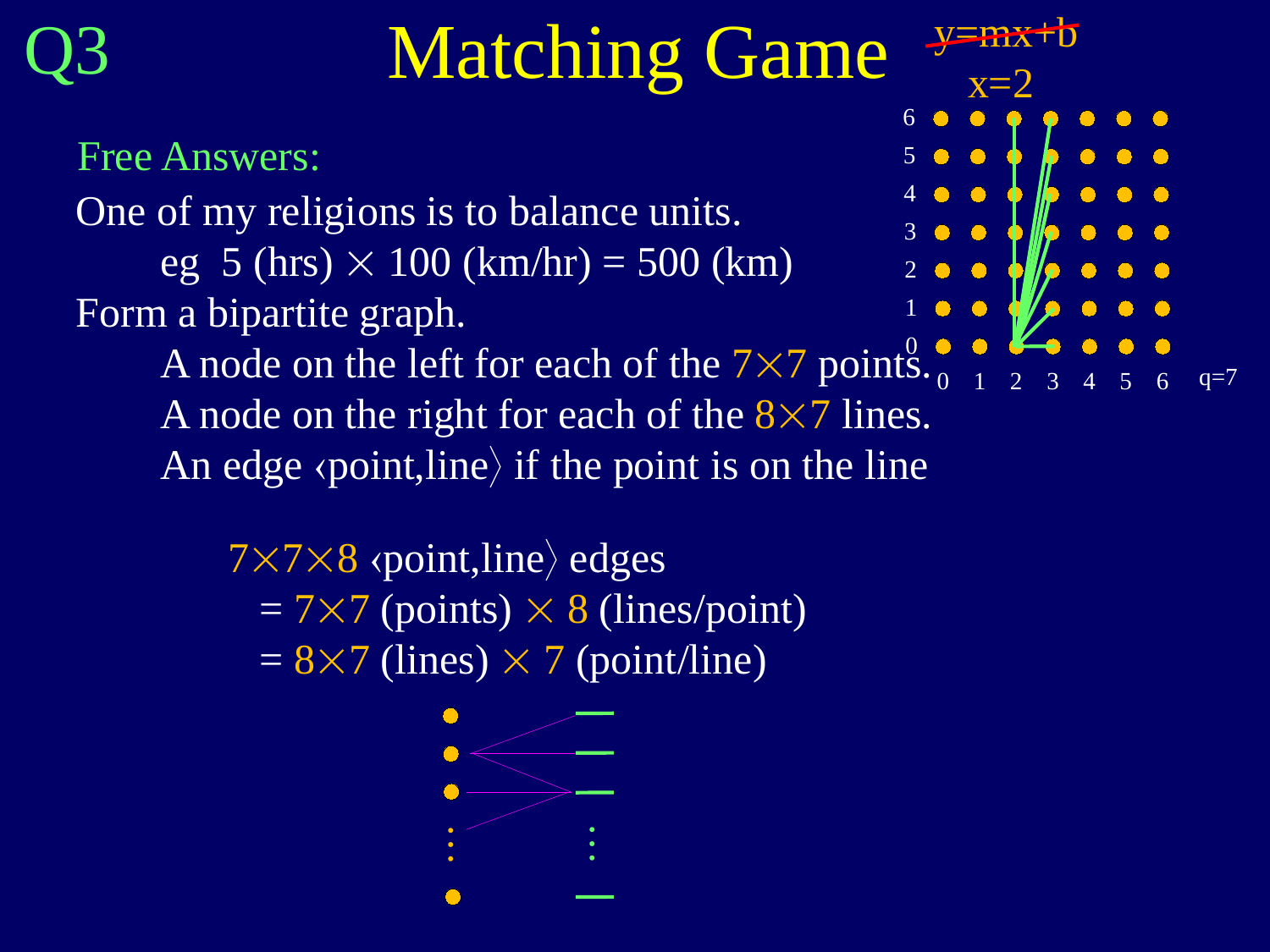

Matching Game
Q3
y=mx+b
x=2
6

Free Answers:
5

4
One of my religions is to balance units.
        eg  5 (hrs) × 100 (km/hr) = 500 (km)
Form a bipartite graph.
        A node on the left for each of the 7×7 points.
        A node on the right for each of the 8×7 lines.
        An edge 〈point,line〉 if the point is on the line

3

2

1

0

q=7
0
1
2
3
4
5
6
7×7×8 〈point,line〉 edges
   = 7×7 (points) × 8 (lines/point)
   = 8×7 (lines) × 7 (point/line)

…
…
5
6